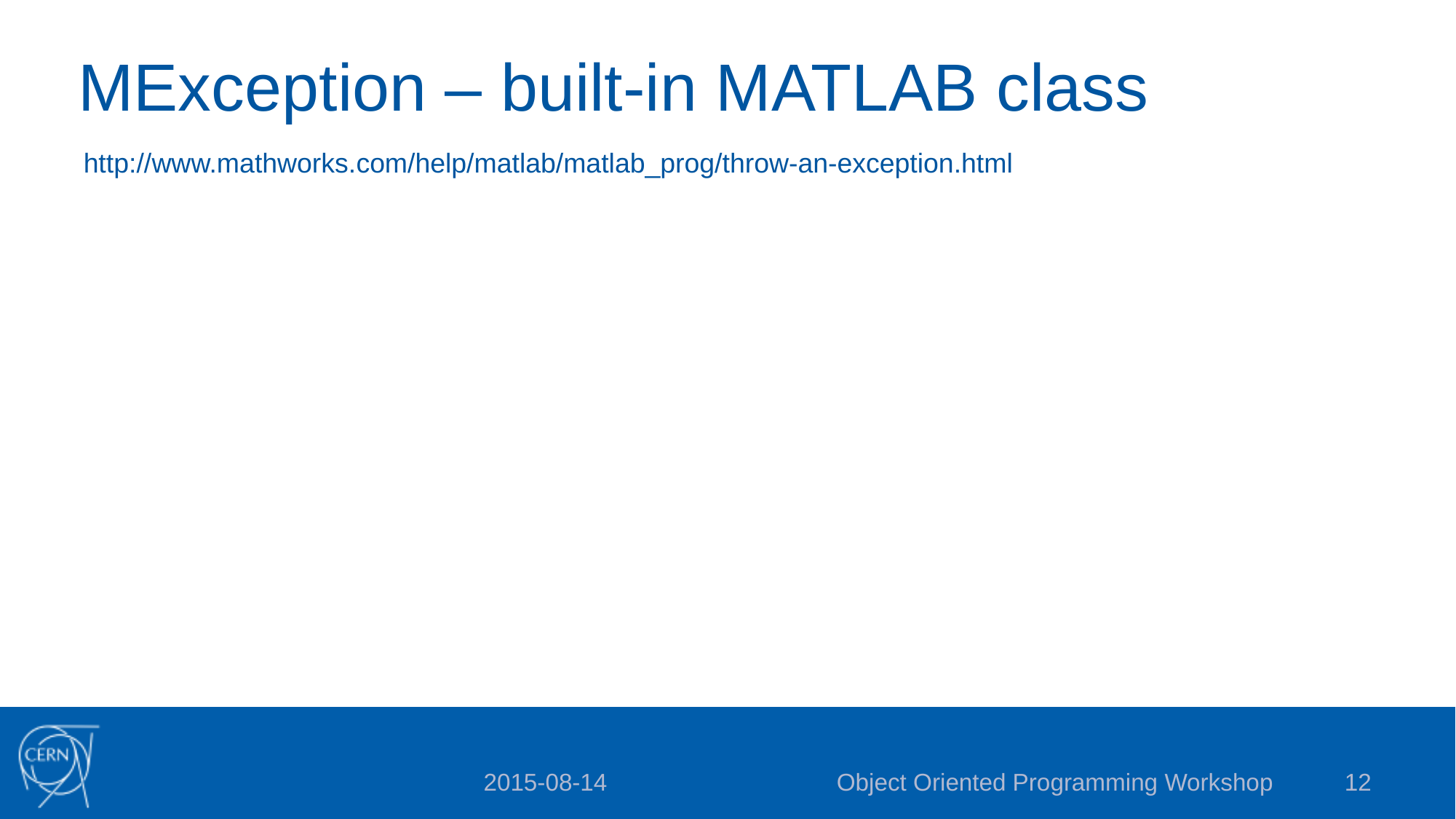

# MException – built-in MATLAB class
http://www.mathworks.com/help/matlab/matlab_prog/throw-an-exception.html
Object Oriented Programming Workshop
12
2015-08-14